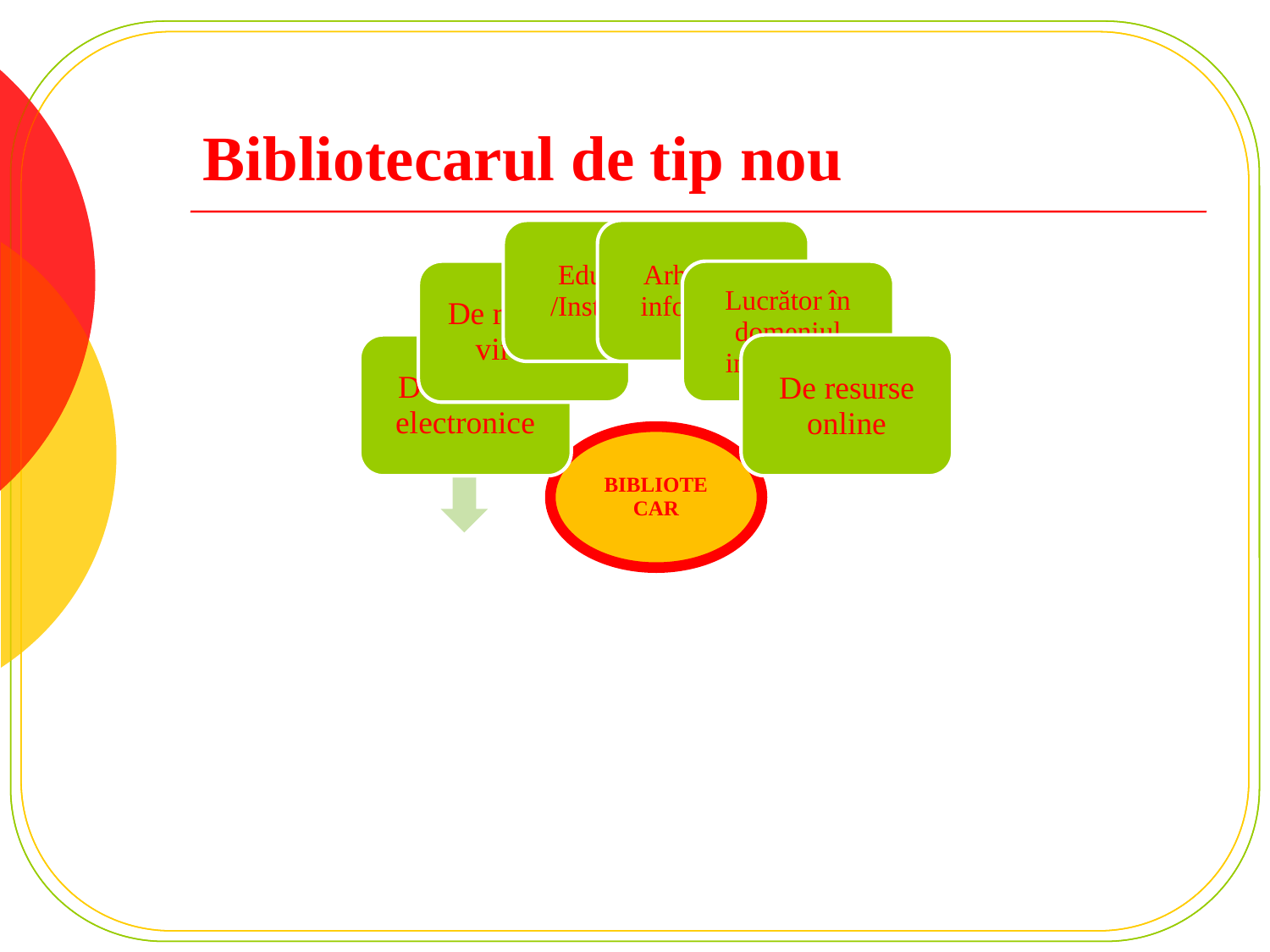

# Bibliotecarul de tip nou

BIBLIOTECAR
Educator
/Instructor
De resurse electronice
De resurse online